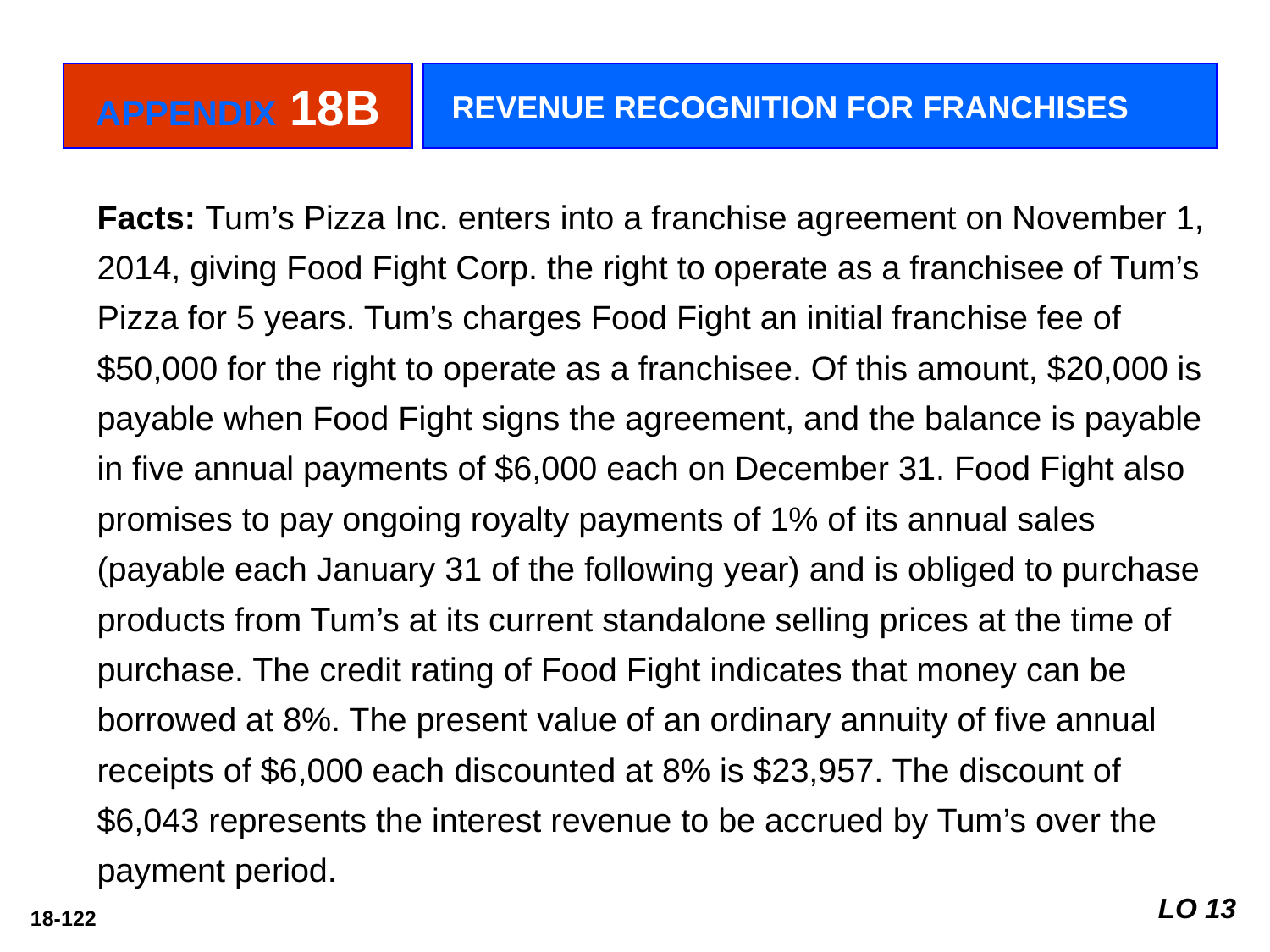

APPENDIX 18B
REVENUE RECOGNITION FOR FRANCHISES
Facts: Tum’s Pizza Inc. enters into a franchise agreement on November 1, 2014, giving Food Fight Corp. the right to operate as a franchisee of Tum’s Pizza for 5 years. Tum’s charges Food Fight an initial franchise fee of $50,000 for the right to operate as a franchisee. Of this amount, $20,000 is payable when Food Fight signs the agreement, and the balance is payable in five annual payments of $6,000 each on December 31. Food Fight also promises to pay ongoing royalty payments of 1% of its annual sales (payable each January 31 of the following year) and is obliged to purchase products from Tum’s at its current standalone selling prices at the time of purchase. The credit rating of Food Fight indicates that money can be borrowed at 8%. The present value of an ordinary annuity of five annual receipts of $6,000 each discounted at 8% is $23,957. The discount of $6,043 represents the interest revenue to be accrued by Tum’s over the payment period.
LO 13